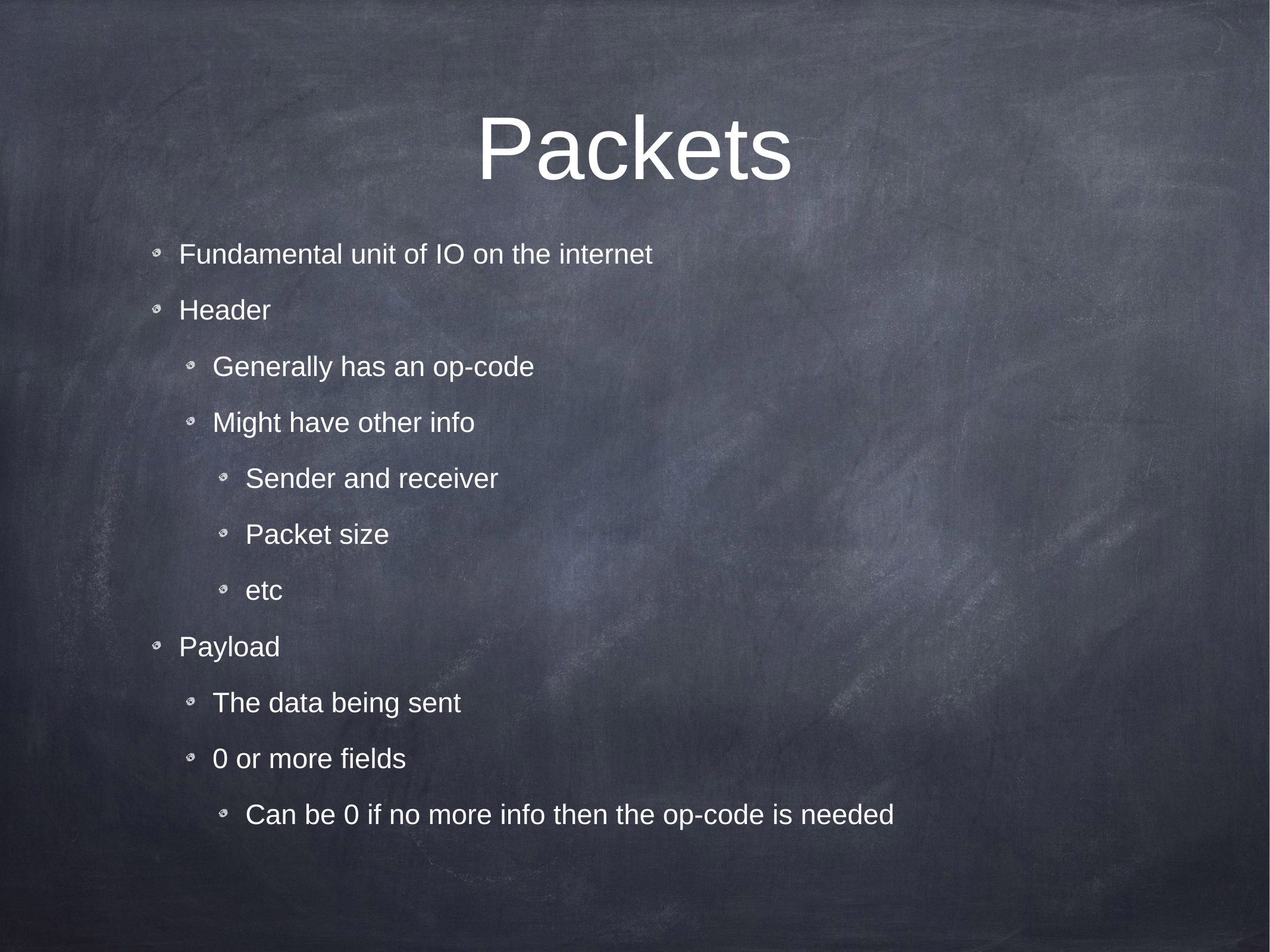

# Packets
Fundamental unit of IO on the internet
Header
Generally has an op-code
Might have other info
Sender and receiver
Packet size
etc
Payload
The data being sent
0 or more fields
Can be 0 if no more info then the op-code is needed